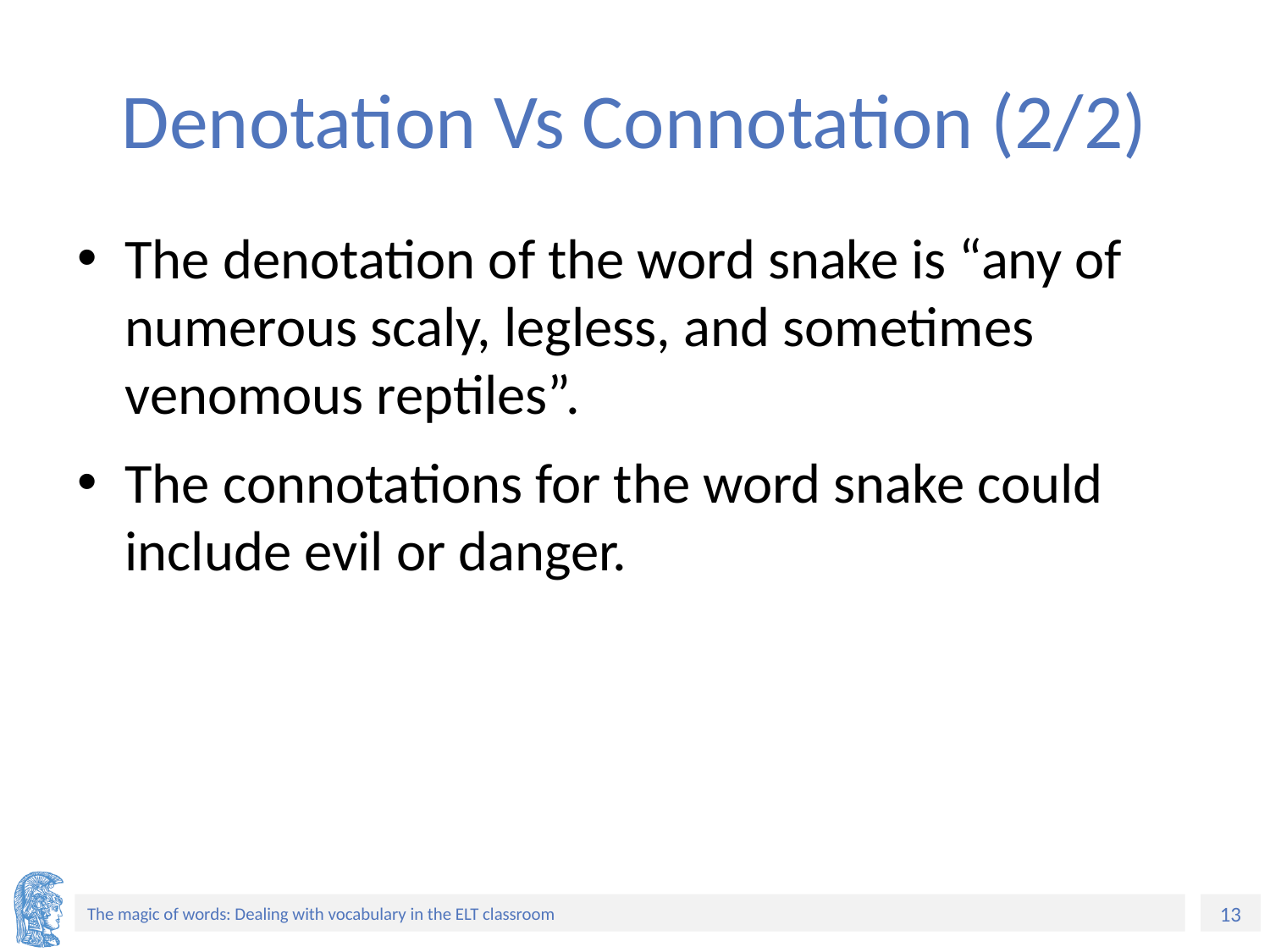

# Denotation Vs Connotation (2/2)
The denotation of the word snake is “any of numerous scaly, legless, and sometimes venomous reptiles”.
The connotations for the word snake could include evil or danger.